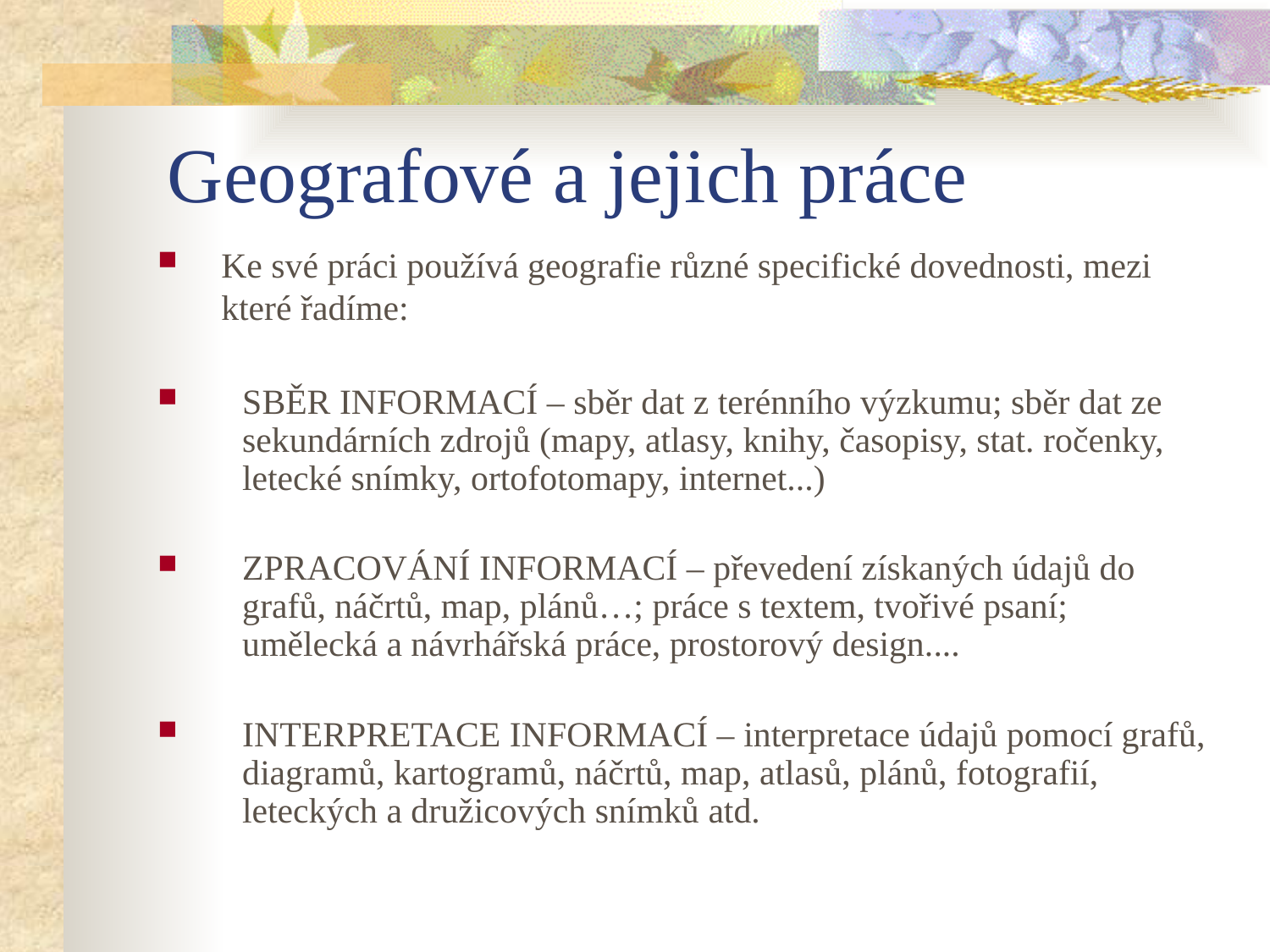

# Geografové a jejich práce
Ke své práci používá geografie různé specifické dovednosti, mezi které řadíme:

SBĚR INFORMACÍ – sběr dat z terénního výzkumu; sběr dat ze sekundárních zdrojů (mapy, atlasy, knihy, časopisy, stat. ročenky,  letecké snímky, ortofotomapy, internet...)

ZPRACOVÁNÍ INFORMACÍ – převedení získaných údajů do grafů, náčrtů, map, plánů…; práce s textem, tvořivé psaní; umělecká a návrhářská práce, prostorový design....

INTERPRETACE INFORMACÍ – interpretace údajů pomocí grafů, diagramů, kartogramů, náčrtů, map, atlasů, plánů, fotografií, leteckých a družicových snímků atd.